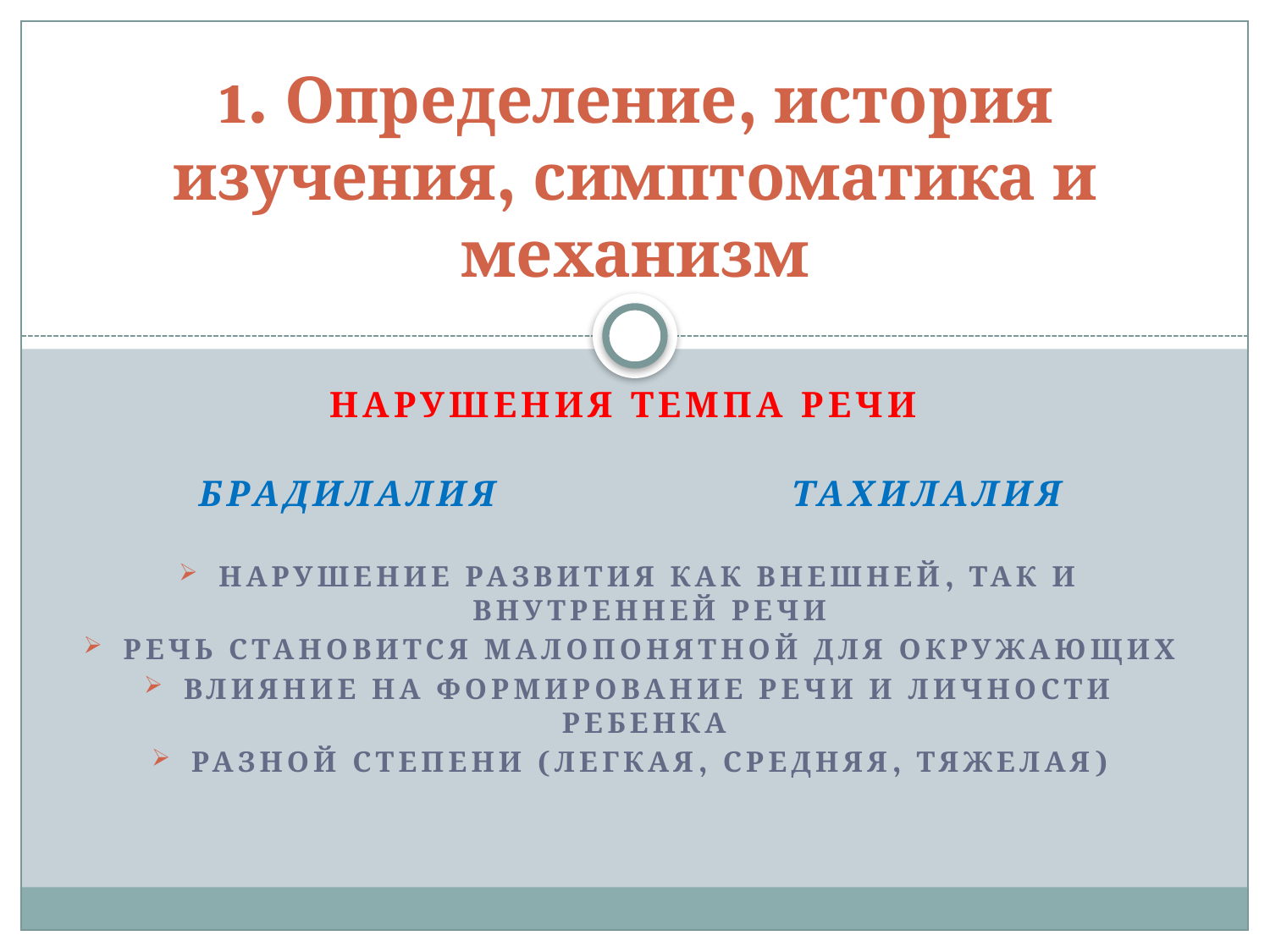

# 1. Определение, история изучения, симптоматика и механизм
Нарушения темпа речи

Брадилалия                      Тахилалия

нарушение развития как внешней, так и внутренней речи
речь становится малопонятной для окружающих
влияние на формирование речи и личности ребенка
разной степени (легкая, средняя, тяжелая)